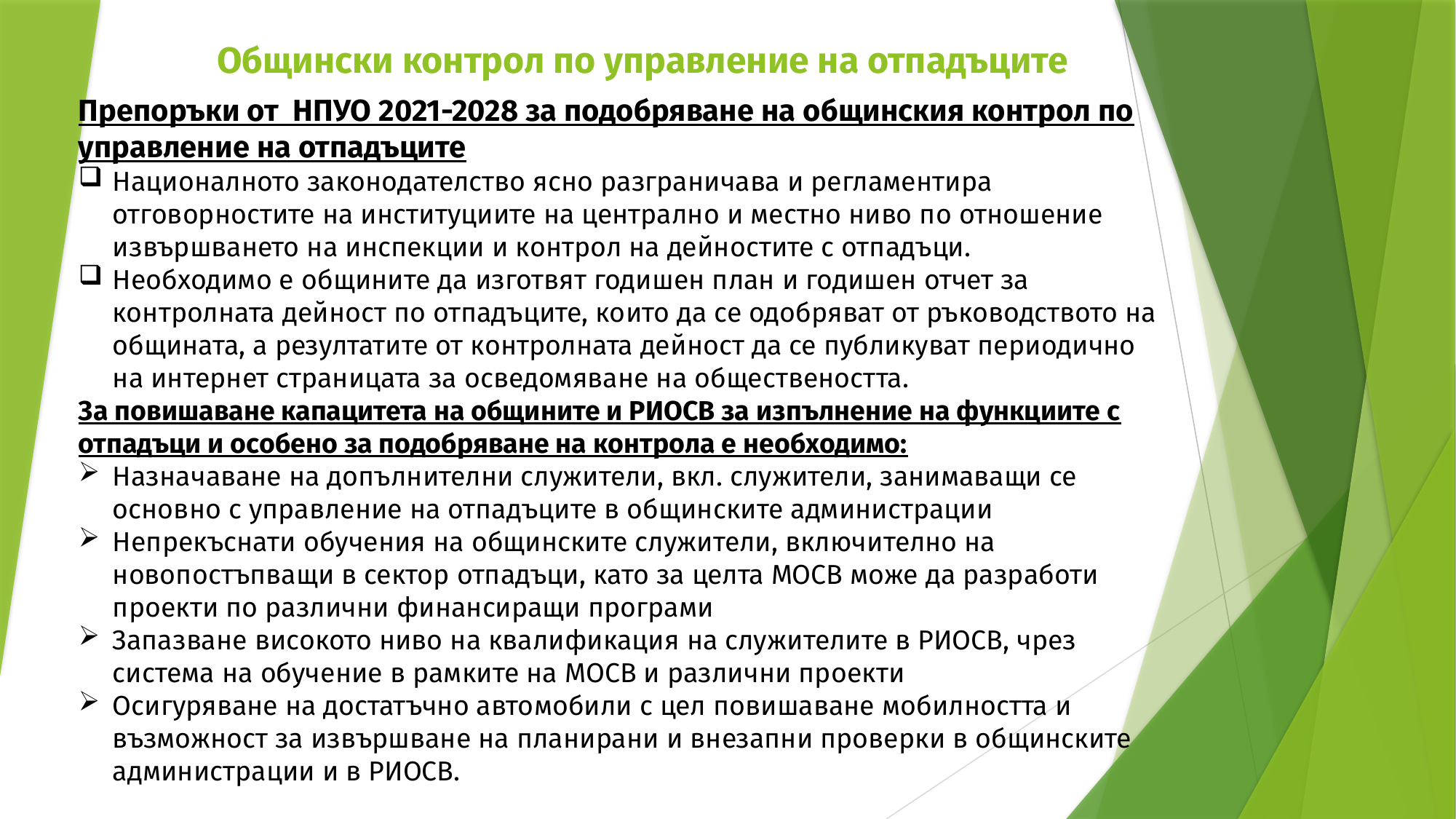

# Общински контрол по управление на отпадъците
Препоръки от  НПУО 2021-2028 за подобряване на общинския контрол по управление на отпадъците
Националното законодателство ясно разграничава и регламентира отговорностите на институциите на централно и местно ниво по отношение извършването на инспекции и контрол на дейностите с отпадъци.
Необходимо е общините да изготвят годишен план и годишен отчет за контролната дейност по отпадъците, които да се одобряват от ръководството на общината, а резултатите от контролната дейност да се публикуват периодично на интернет страницата за осведомяване на обществеността.
За повишаване капацитета на общините и РИОСВ за изпълнение на функциите с отпадъци и особено за подобряване на контрола е необходимо:
Назначаване на допълнителни служители, вкл. служители, занимаващи се основно с управление на отпадъците в общинските администрации
Непрекъснати обучения на общинските служители, включително на новопостъпващи в сектор отпадъци, като за целта МОСВ може да разработи проекти по различни финансиращи програми
Запазване високото ниво на квалификация на служителите в РИОСВ, чрез система на обучение в рамките на МОСВ и различни проекти
Осигуряване на достатъчно автомобили с цел повишаване мобилността и възможност за извършване на планирани и внезапни проверки в общинските администрации и в РИОСВ.